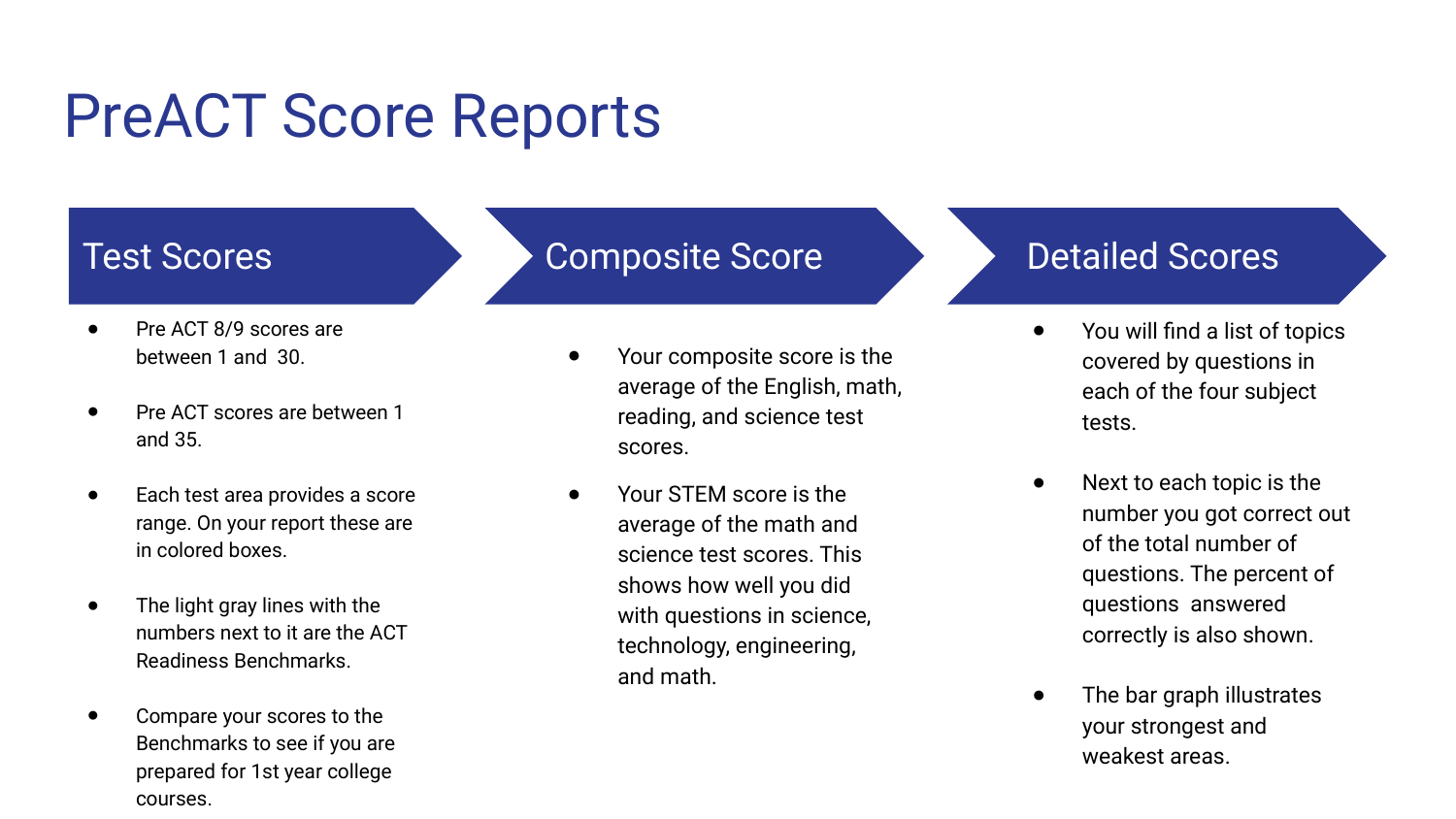

# PreACT Score Reports

Test Scores
Composite Score
Detailed Scores
Pre ACT 8/9 scores are between 1 and  30.

Pre ACT scores are between 1 and 35.

Each test area provides a score range. On your report these are in colored boxes.

The light gray lines with the  numbers next to it are the ACT Readiness Benchmarks.

Compare your scores to the  Benchmarks to see if you are  prepared for 1st year college  courses.
You will find a list of topics  covered by questions in  each of the four subject  tests.

Next to each topic is the  number you got correct out  of the total number of  questions. The percent of questions  answered correctly is also shown.

The bar graph illustrates  your strongest and  weakest areas.
Your composite score is the average of the English, math, reading, and science test scores.
Your STEM score is the  average of the math and  science test scores. This  shows how well you did  with questions in science,  technology, engineering,  and math.